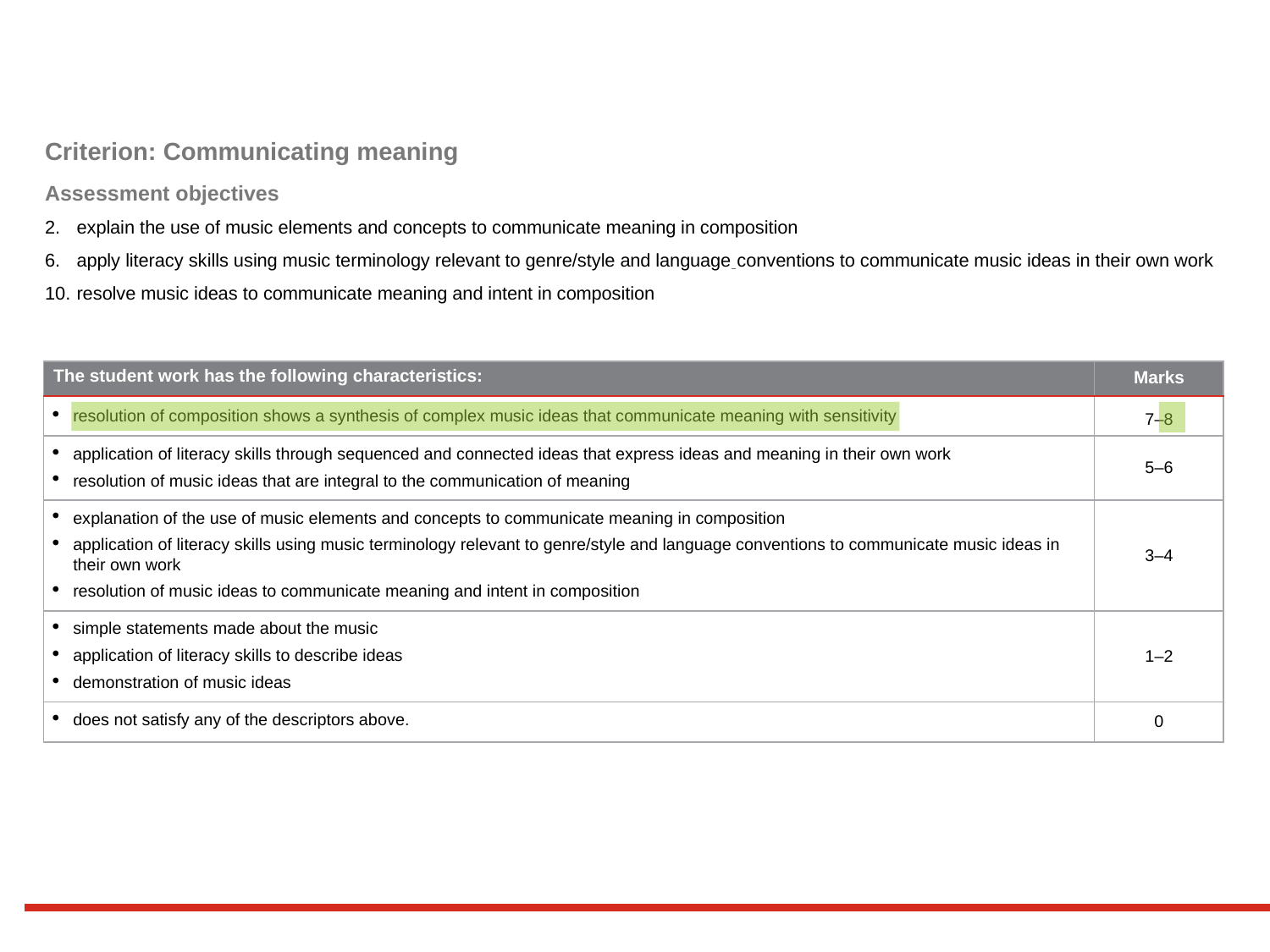

Criterion: Communicating meaning
Assessment objectives
explain the use of music elements and concepts to communicate meaning in composition
apply literacy skills using music terminology relevant to genre/style and language conventions to communicate music ideas in their own work
resolve music ideas to communicate meaning and intent in composition

| The student work has the following characteristics: | Marks |
| --- | --- |
| resolution of composition shows a synthesis of complex music ideas that communicate meaning with sensitivity | 7–8 |
| application of literacy skills through sequenced and connected ideas that express ideas and meaning in their own work resolution of music ideas that are integral to the communication of meaning | 5–6 |
| explanation of the use of music elements and concepts to communicate meaning in composition application of literacy skills using music terminology relevant to genre/style and language conventions to communicate music ideas in their own work resolution of music ideas to communicate meaning and intent in composition | 3–4 |
| simple statements made about the music application of literacy skills to describe ideas demonstration of music ideas | 1–2 |
| does not satisfy any of the descriptors above. | 0 |